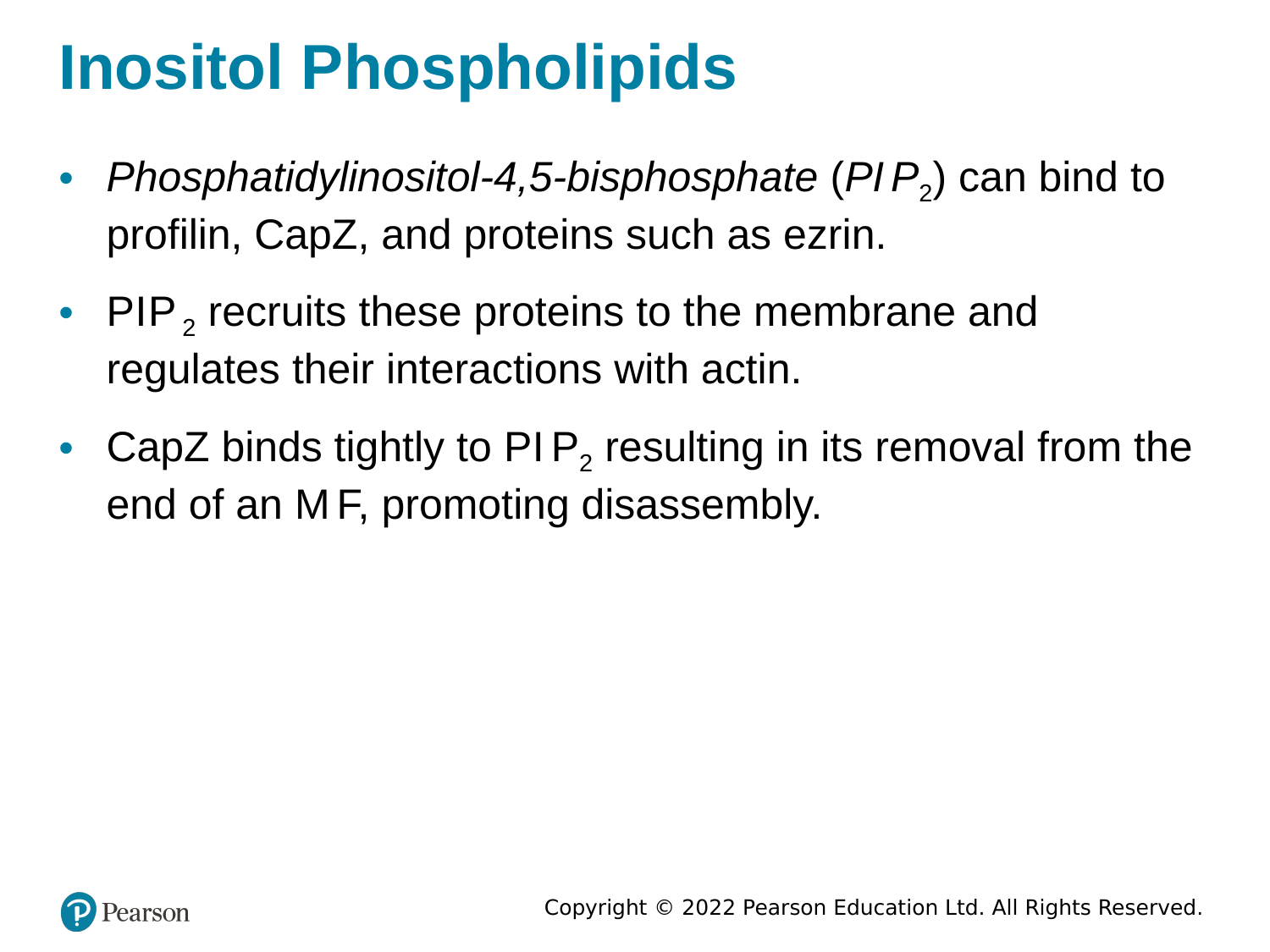

# Inositol Phospholipids
Phosphatidylinositol-4,5-bisphosphate (P I P2) can bind to profilin, CapZ, and proteins such as ezrin.
P I P 2 recruits these proteins to the membrane and regulates their interactions with actin.
CapZ binds tightly to P I P2 resulting in its removal from the end of an M F, promoting disassembly.